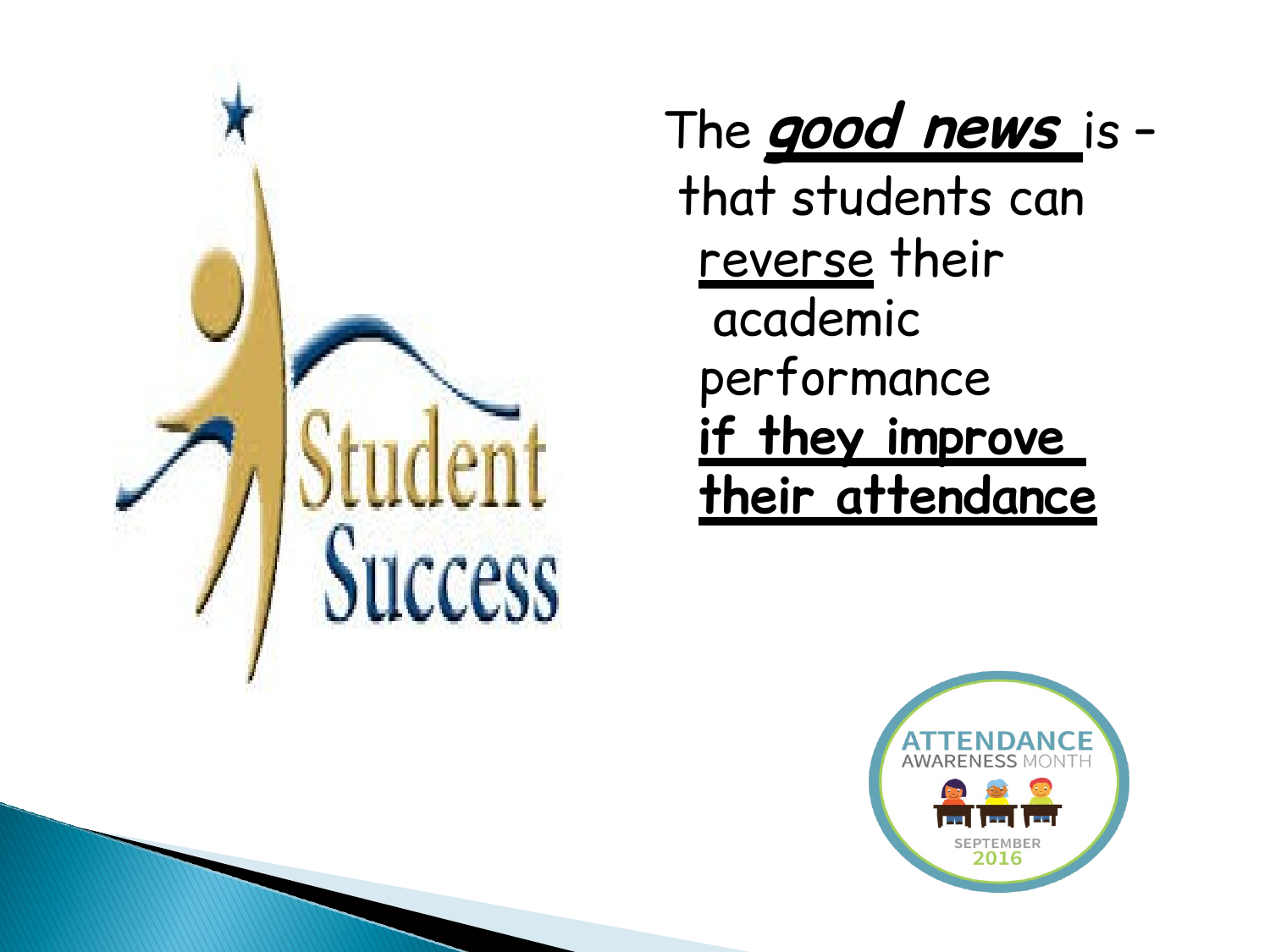

# The good news is –  that students can
reverse their  academic  performance
if they improve  their attendance